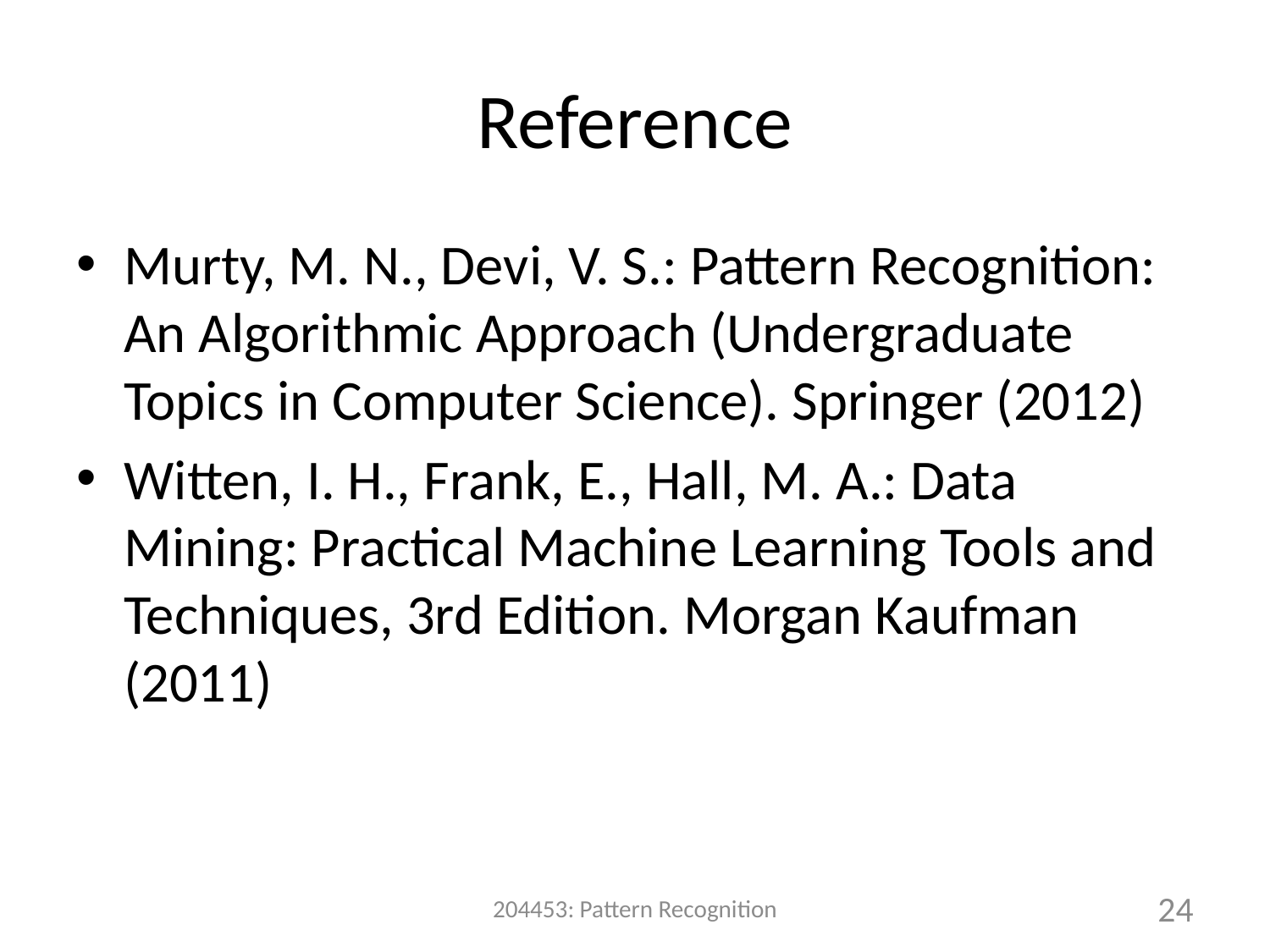

# Reference
Murty, M. N., Devi, V. S.: Pattern Recognition: An Algorithmic Approach (Undergraduate Topics in Computer Science). Springer (2012)
Witten, I. H., Frank, E., Hall, M. A.: Data Mining: Practical Machine Learning Tools and Techniques, 3rd Edition. Morgan Kaufman (2011)
204453: Pattern Recognition
24